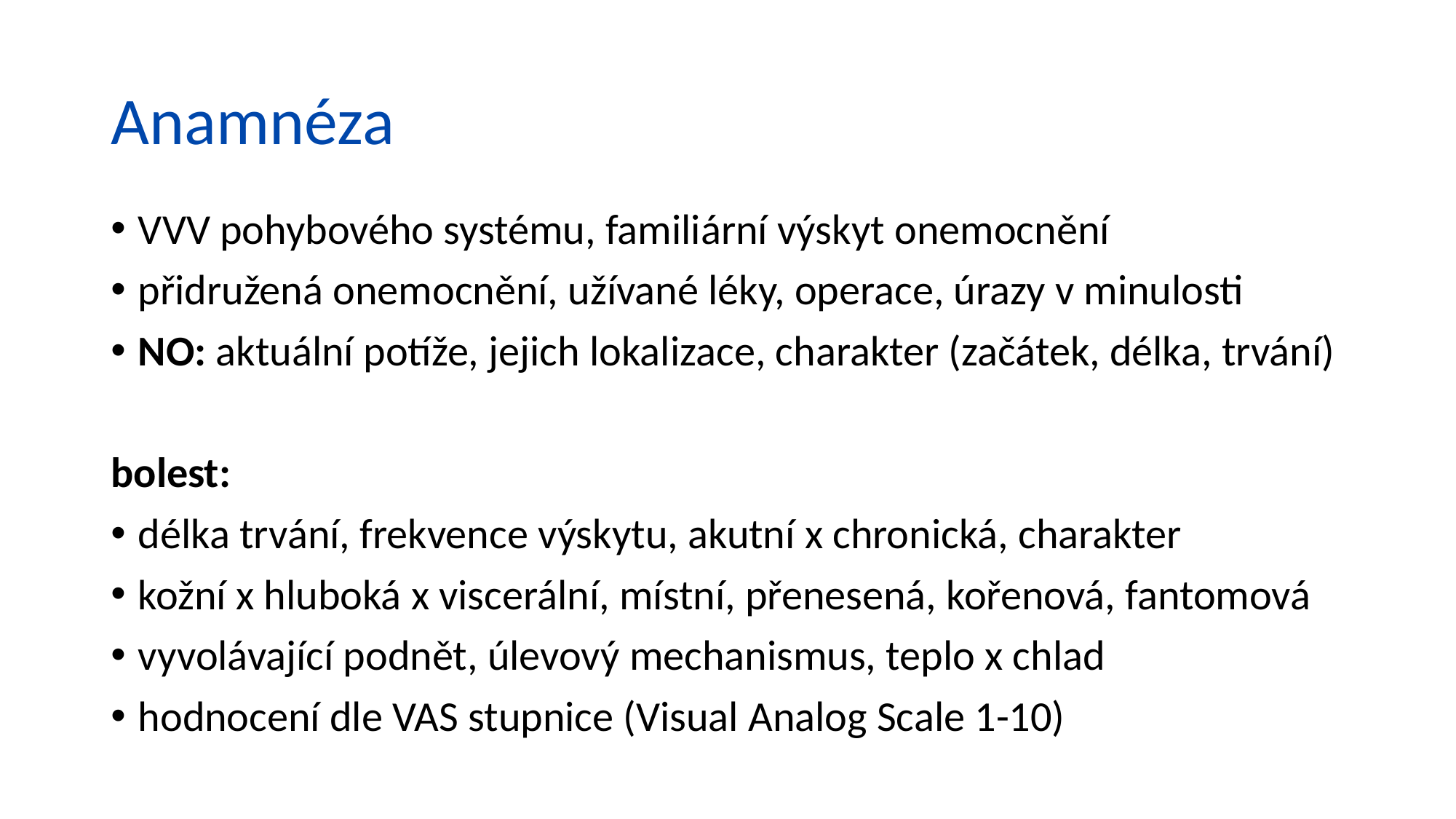

# Anamnéza
VVV pohybového systému, familiární výskyt onemocnění
přidružená onemocnění, užívané léky, operace, úrazy v minulosti
NO: aktuální potíže, jejich lokalizace, charakter (začátek, délka, trvání)

bolest:
délka trvání, frekvence výskytu, akutní x chronická, charakter
kožní x hluboká x viscerální, místní, přenesená, kořenová, fantomová
vyvolávající podnět, úlevový mechanismus, teplo x chlad
hodnocení dle VAS stupnice (Visual Analog Scale 1-10)